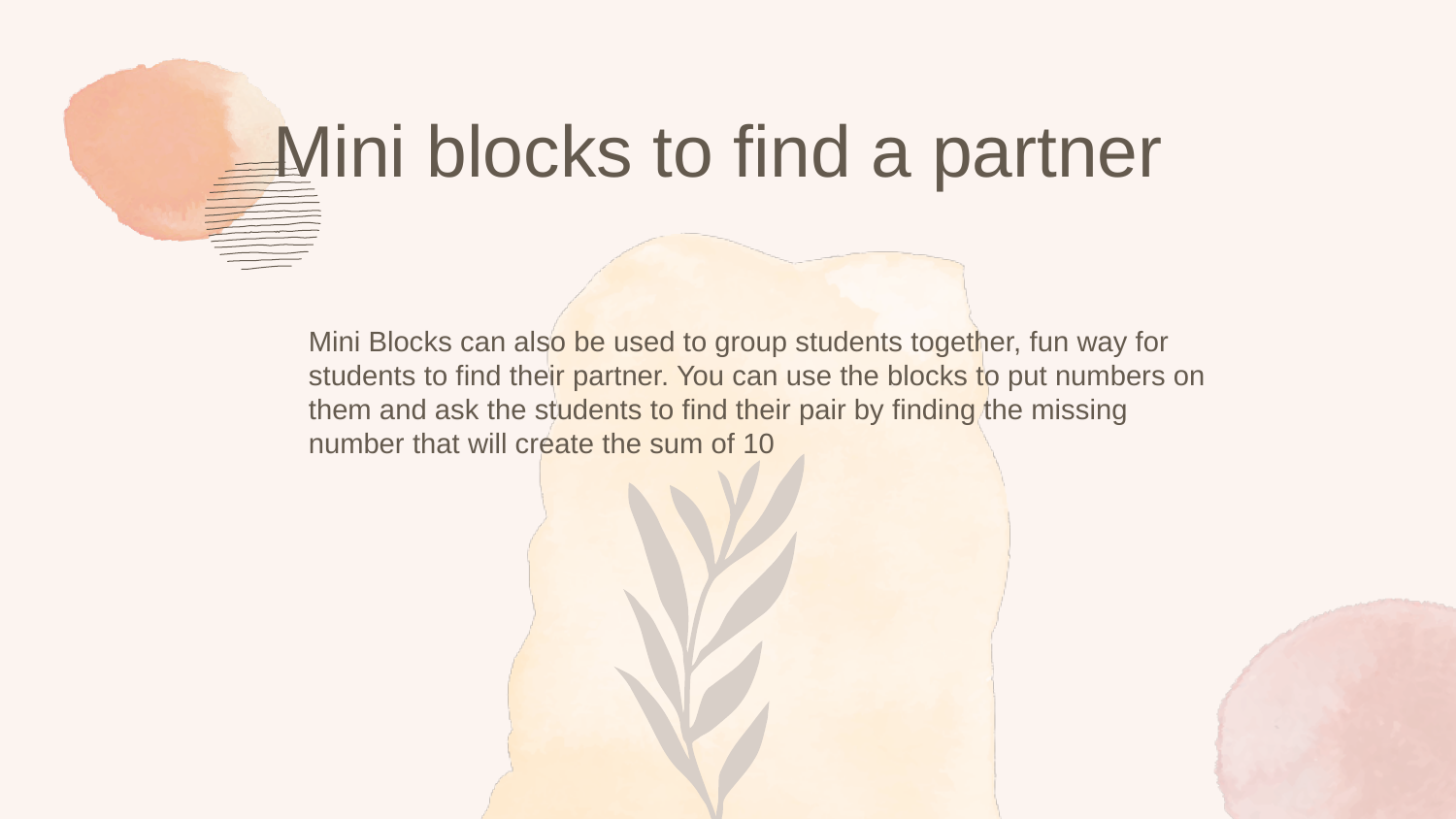

# Mini blocks to find a partner
Mini Blocks can also be used to group students together, fun way for students to find their partner. You can use the blocks to put numbers on them and ask the students to find their pair by finding the missing number that will create the sum of 10